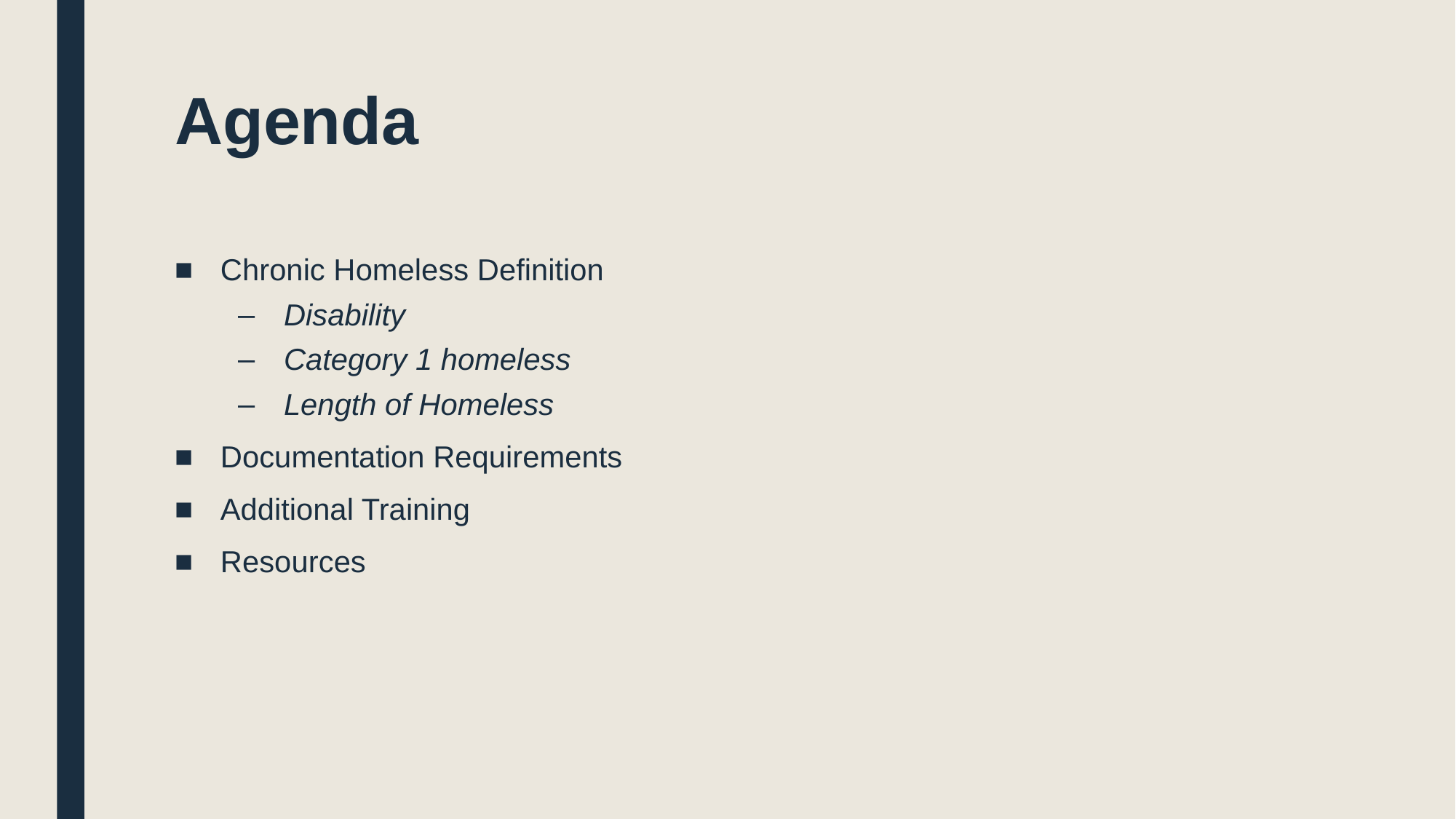

# Agenda
Chronic Homeless Definition
Disability
Category 1 homeless
Length of Homeless
Documentation Requirements
Additional Training
Resources